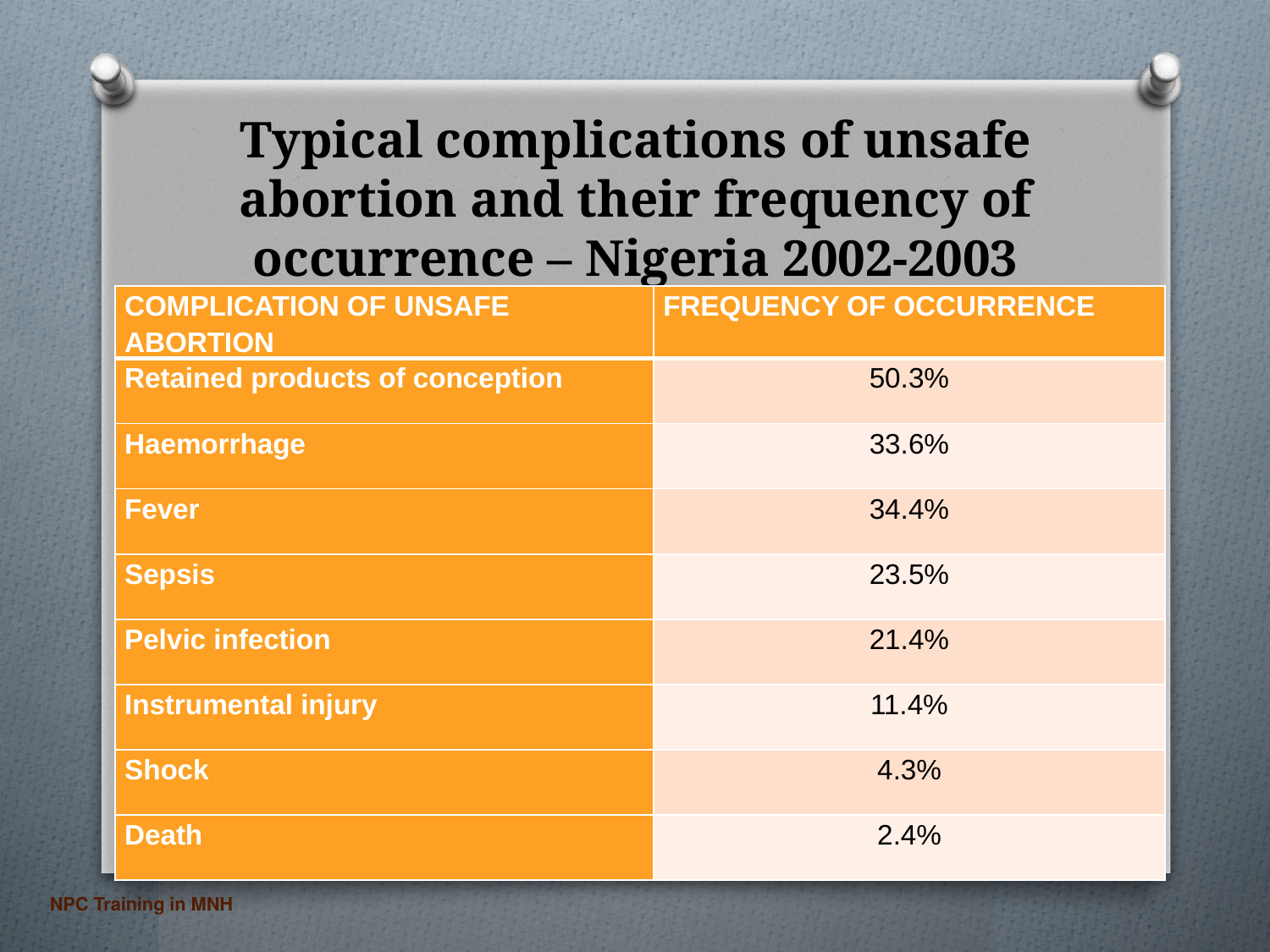

# Typical complications of unsafe abortion and their frequency of occurrence – Nigeria 2002-2003
| COMPLICATION OF UNSAFE ABORTION | FREQUENCY OF OCCURRENCE |
| --- | --- |
| Retained products of conception | 50.3% |
| Haemorrhage | 33.6% |
| Fever | 34.4% |
| Sepsis | 23.5% |
| Pelvic infection | 21.4% |
| Instrumental injury | 11.4% |
| Shock | 4.3% |
| Death | 2.4% |
22
NPC Training in MNH